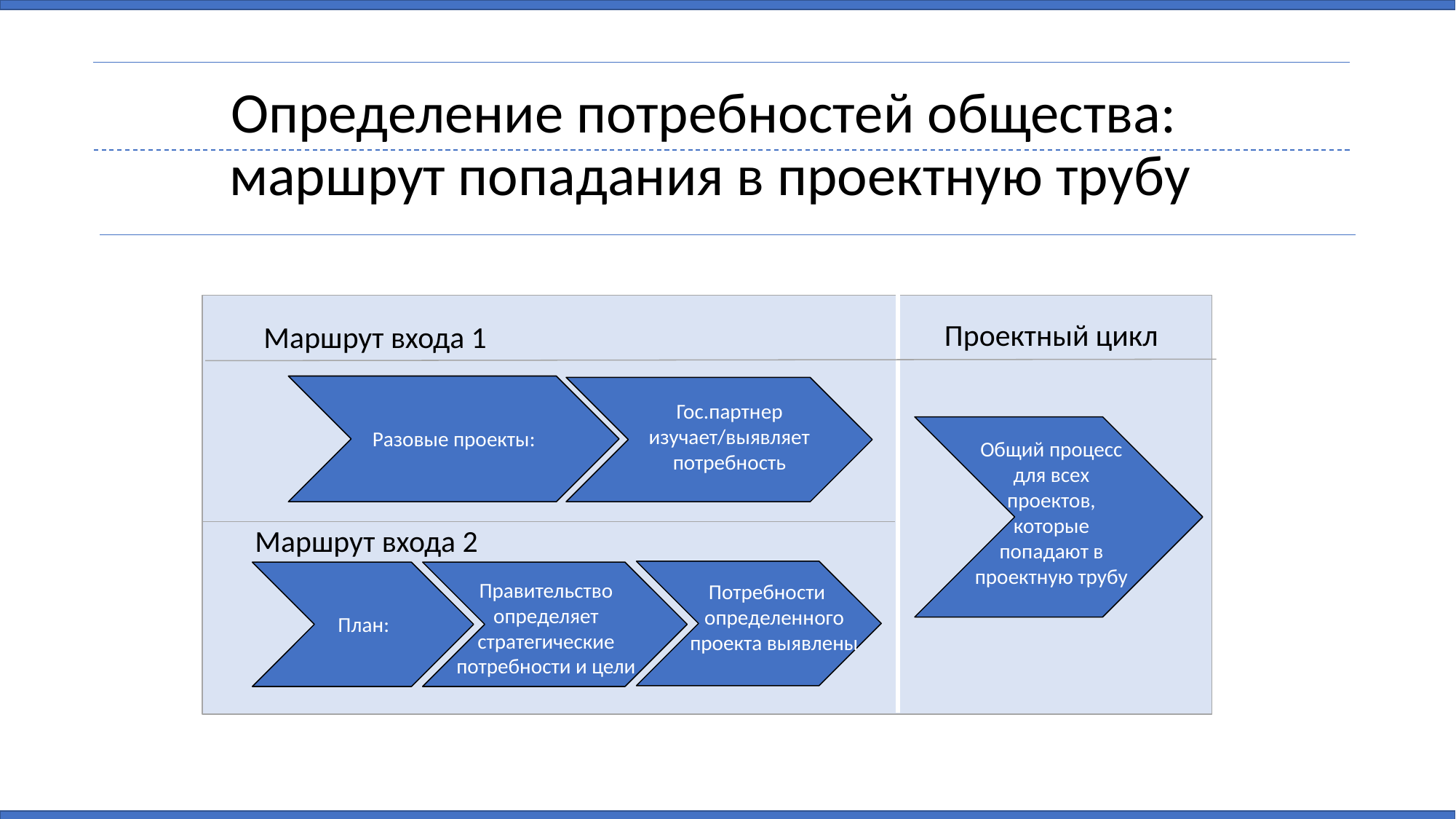

# Определение потребностей общества: маршрут попадания в проектную трубу

Проектный цикл
Маршрут входа 1

Гос.партнер изучает/выявляет потребность

Разовые проекты:
Общий процесс для всех проектов, которые попадают в проектную трубу
Маршрут входа 2

Правительство определяет стратегические потребности и цели
Потребности    определенного проекта выявлены
План: